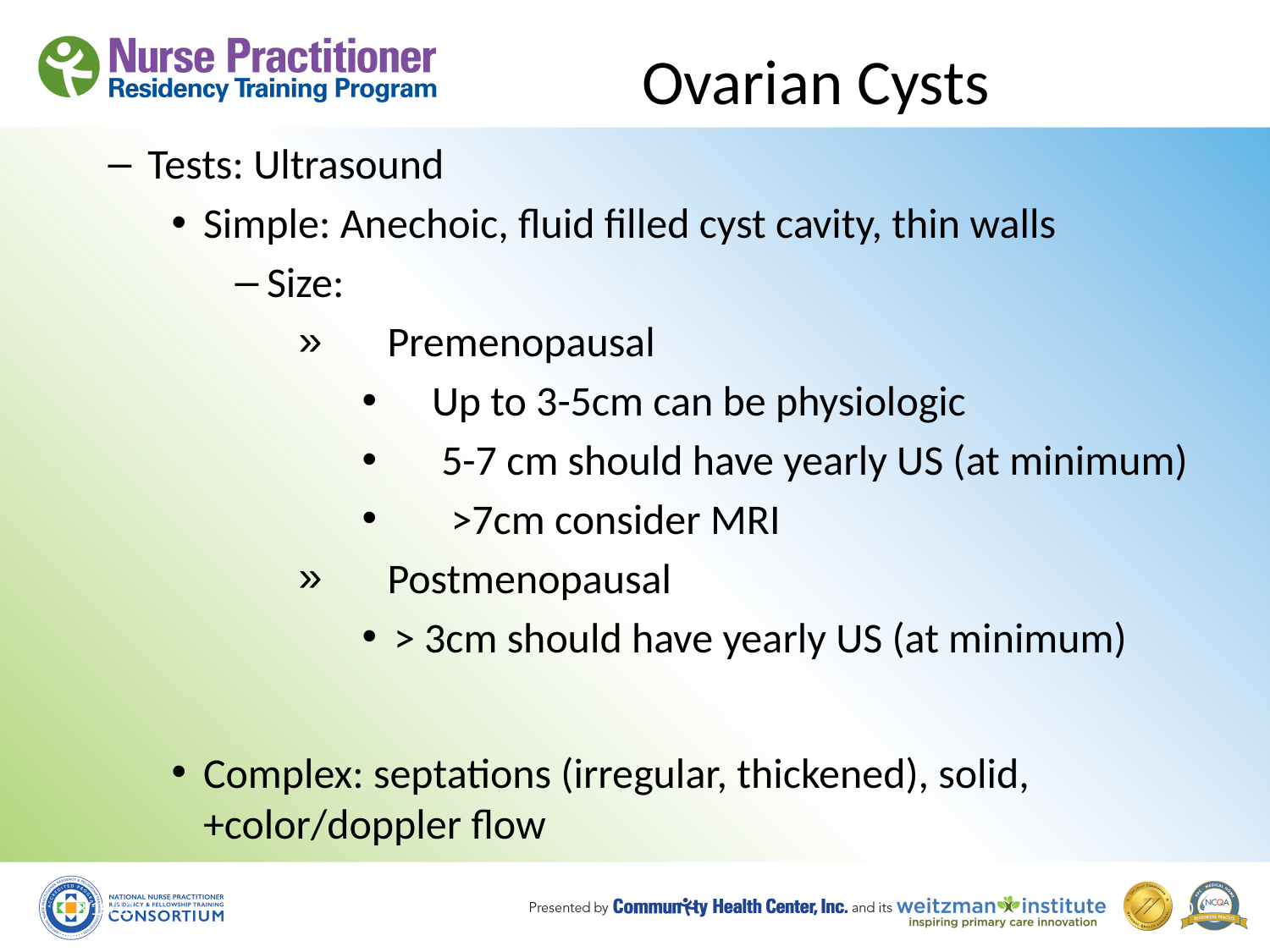

# Ovarian Cysts
Tests: Ultrasound
Simple: Anechoic, fluid filled cyst cavity, thin walls
Size:
      Premenopausal
    Up to 3-5cm can be physiologic
     5-7 cm should have yearly US (at minimum)
      >7cm consider MRI
      Postmenopausal
> 3cm should have yearly US (at minimum)

Complex: septations (irregular, thickened), solid, +color/doppler flow

8/19/10
10